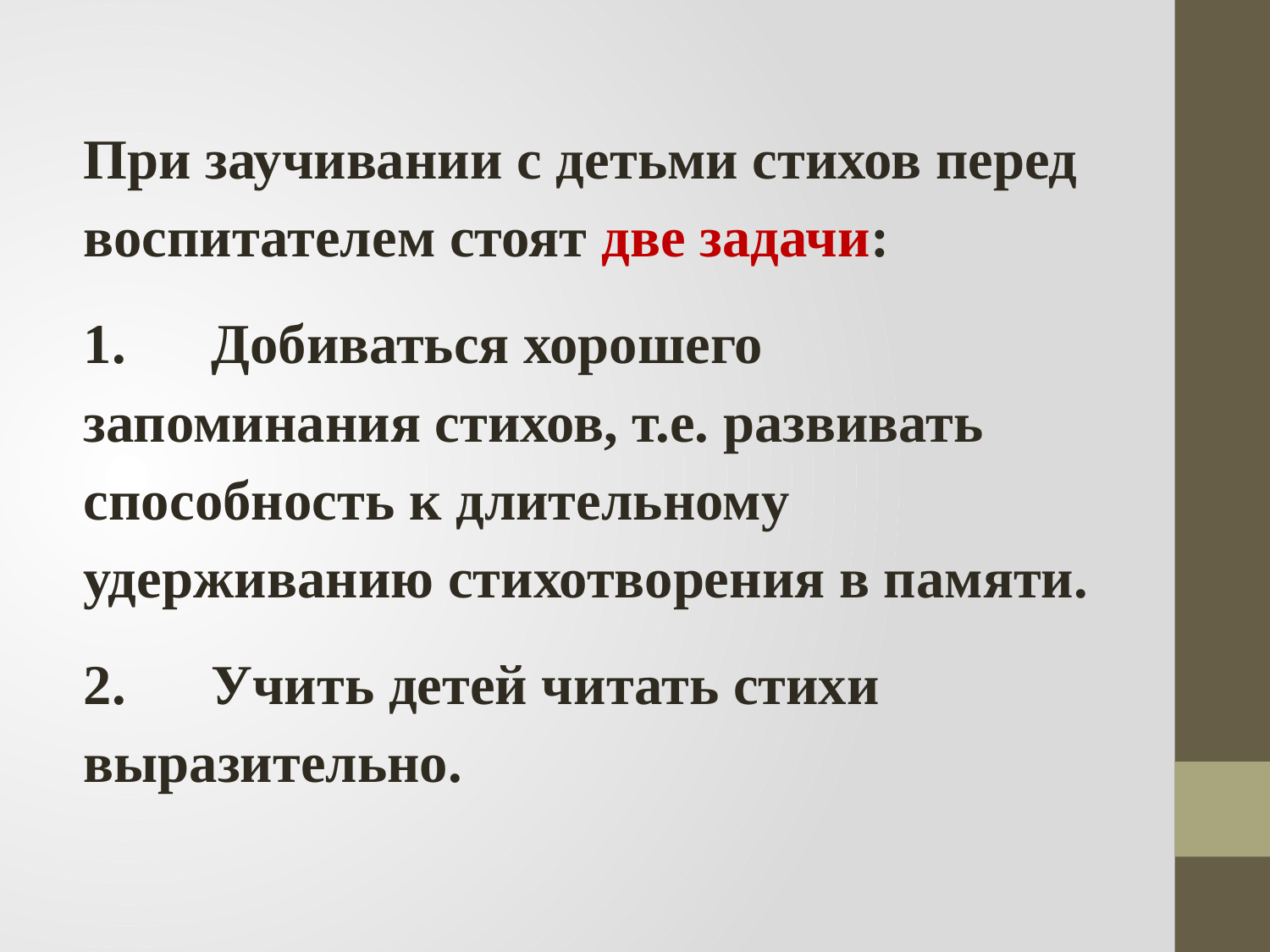

При заучивании с детьми стихов перед воспитателем стоят две задачи:
1.      Добиваться хорошего запоминания стихов, т.е. развивать способность к длительному удерживанию стихотворения в памяти.
2.      Учить детей читать стихи выразительно.